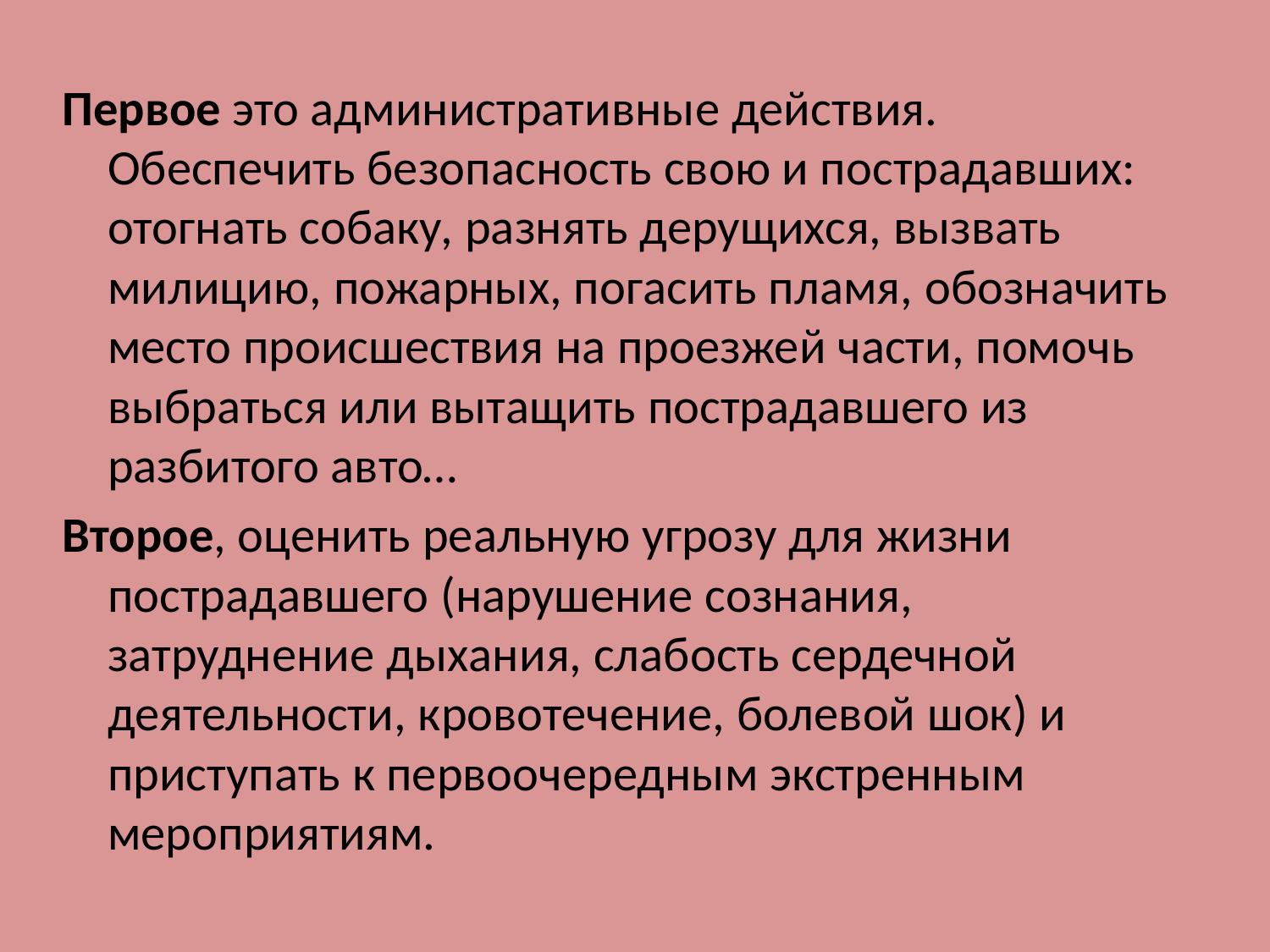

Первое это административные действия. Обеспечить безопасность свою и пострадавших: отогнать собаку, разнять дерущихся, вызвать милицию, пожарных, погасить пламя, обозначить место происшествия на проезжей части, помочь выбраться или вытащить пострадавшего из разбитого авто…
Второе, оценить реальную угрозу для жизни пострадавшего (нарушение сознания, затруднение дыхания, слабость сердечной деятельности, кровотечение, болевой шок) и приступать к первоочередным экстренным мероприятиям.